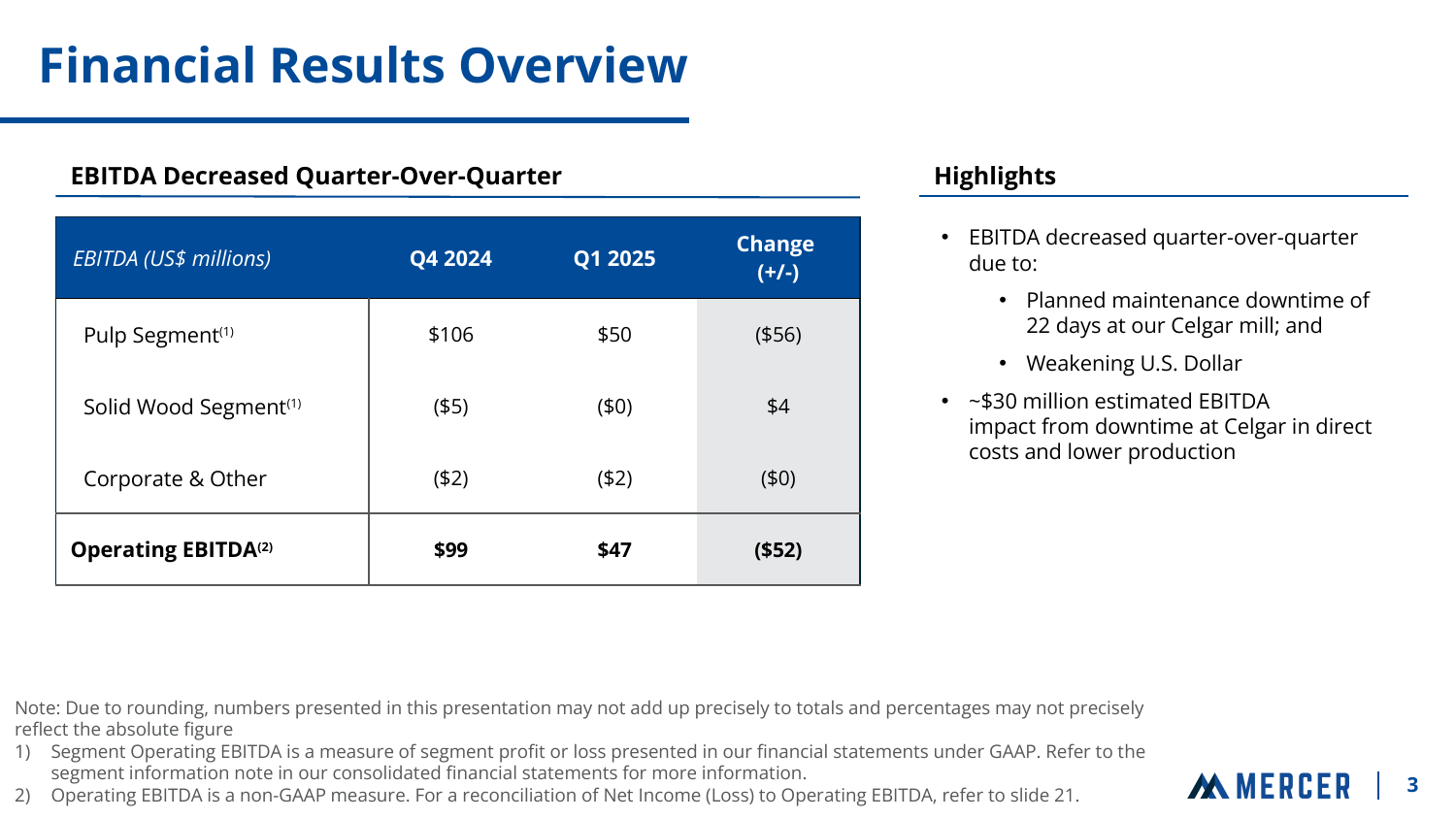

# Financial Results Overview
EBITDA Decreased Quarter-Over-Quarter
Highlights
| EBITDA (US$ millions) | Q4 2024 | Q1 2025 | Change (+/-) |
| --- | --- | --- | --- |
| Pulp Segment(1) | $106 | $50 | ($56) |
| Solid Wood Segment(1) | ($5) | ($0) | $4 |
| Corporate & Other | ($2) | ($2) | ($0) |
| Operating EBITDA(2) | $99 | $47 | ($52) |
EBITDA decreased quarter-over-quarter due to:
Planned maintenance downtime of 22 days at our Celgar mill; and
Weakening U.S. Dollar
~$30 million estimated EBITDA impact from downtime at Celgar in direct costs and lower production
Note: Due to rounding, numbers presented in this presentation may not add up precisely to totals and percentages may not precisely reflect the absolute figure
Segment Operating EBITDA is a measure of segment profit or loss presented in our financial statements under GAAP. Refer to the segment information note in our consolidated financial statements for more information.
Operating EBITDA is a non-GAAP measure. For a reconciliation of Net Income (Loss) to Operating EBITDA, refer to slide 21.
3